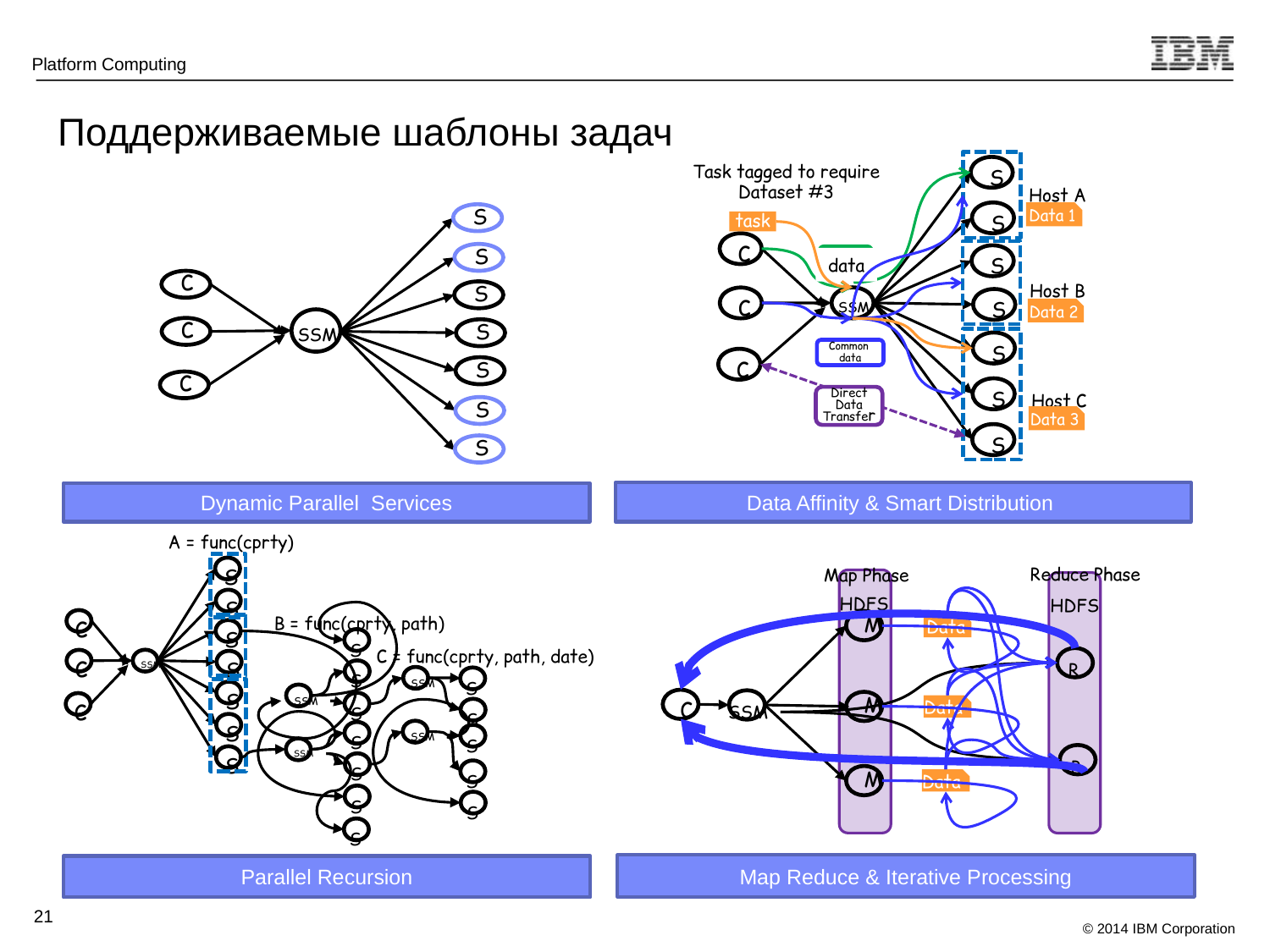

# Поддерживаемые шаблоны задач

Task tagged to require
Dataset #3
Data 1
task
Data 2
Data 3
S

data
Host A
Common
data
S
C

S
Host B

C
S
SSM

S
C
S
Host C
Direct
Data
Transfer
S
S
S
C
S

C
SSM
S
S
C
S
S
Data Affinity & Smart Distribution
Dynamic Parallel  Services
A = func(cprty)

S
S
B = func(cprty, path)
C

S

S
C = func(cprty, path, date)

C
S
SSM

S

SSM
S

S

SSM

C
S

S
S

SSM

S
S

SSM
S

S

S

S

S

S
Reduce Phase
Map Phase
HDFS
HDFS
M
Data

R

C

M
SSM
Data

R
M
Data
Map Reduce & Iterative Processing
Parallel Recursion